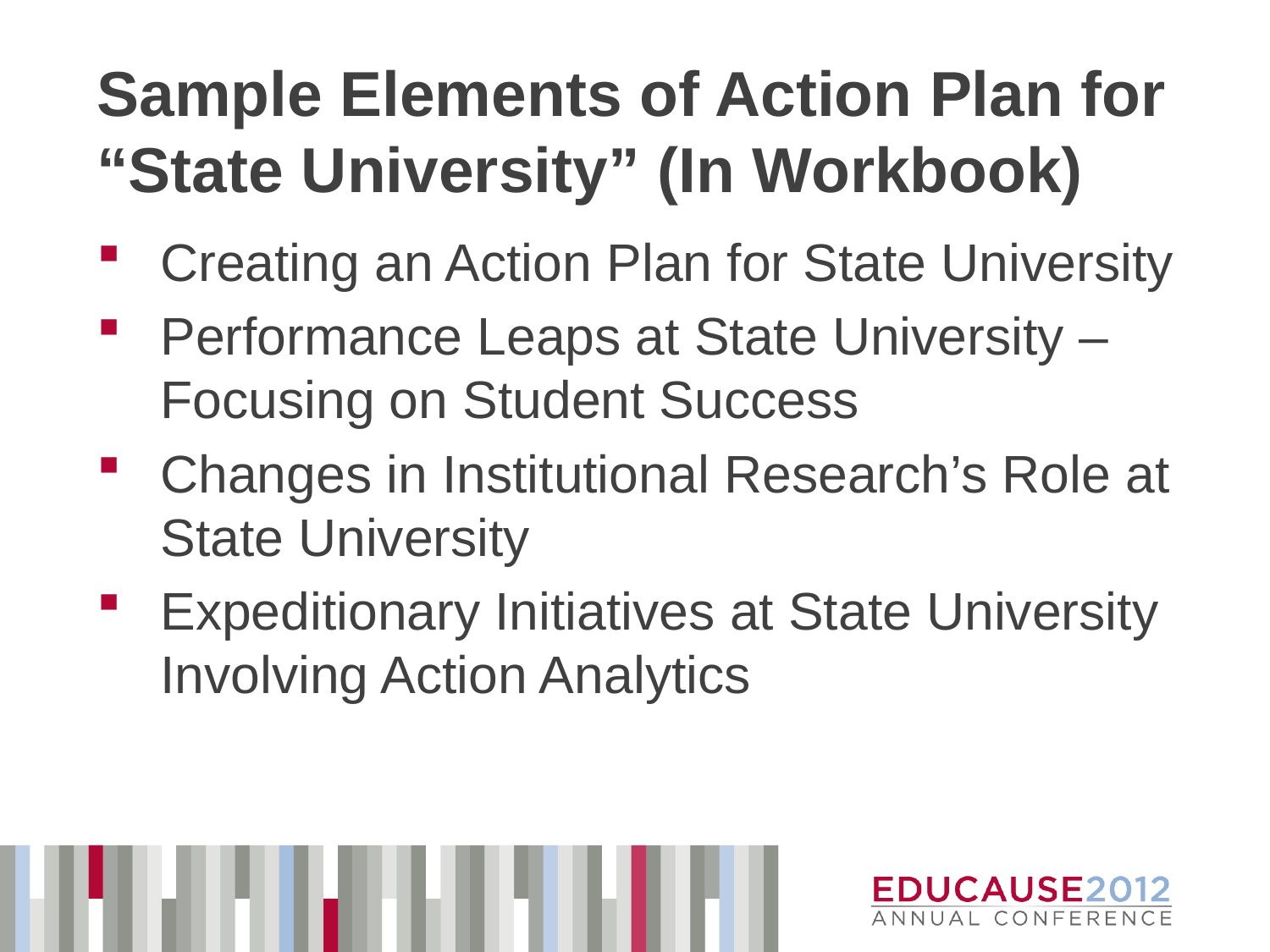

# Sample Elements of Action Plan for “State University” (In Workbook)
Creating an Action Plan for State University
Performance Leaps at State University – Focusing on Student Success
Changes in Institutional Research’s Role at State University
Expeditionary Initiatives at State University Involving Action Analytics